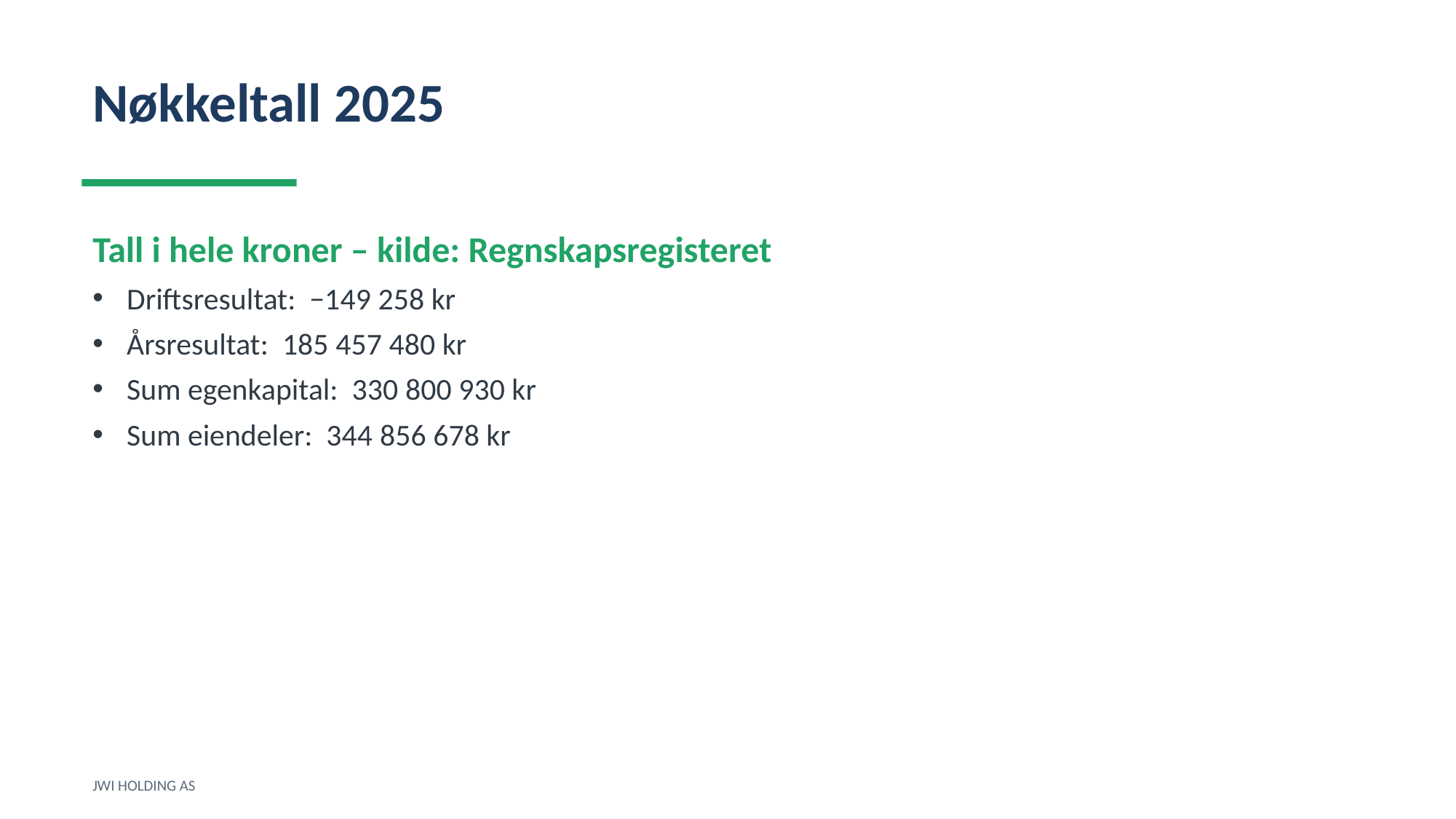

Nøkkeltall 2025

Tall i hele kroner – kilde: Regnskapsregisteret
Driftsresultat:  −149 258 kr
Årsresultat:  185 457 480 kr
Sum egenkapital:  330 800 930 kr
Sum eiendeler:  344 856 678 kr
JWI HOLDING AS